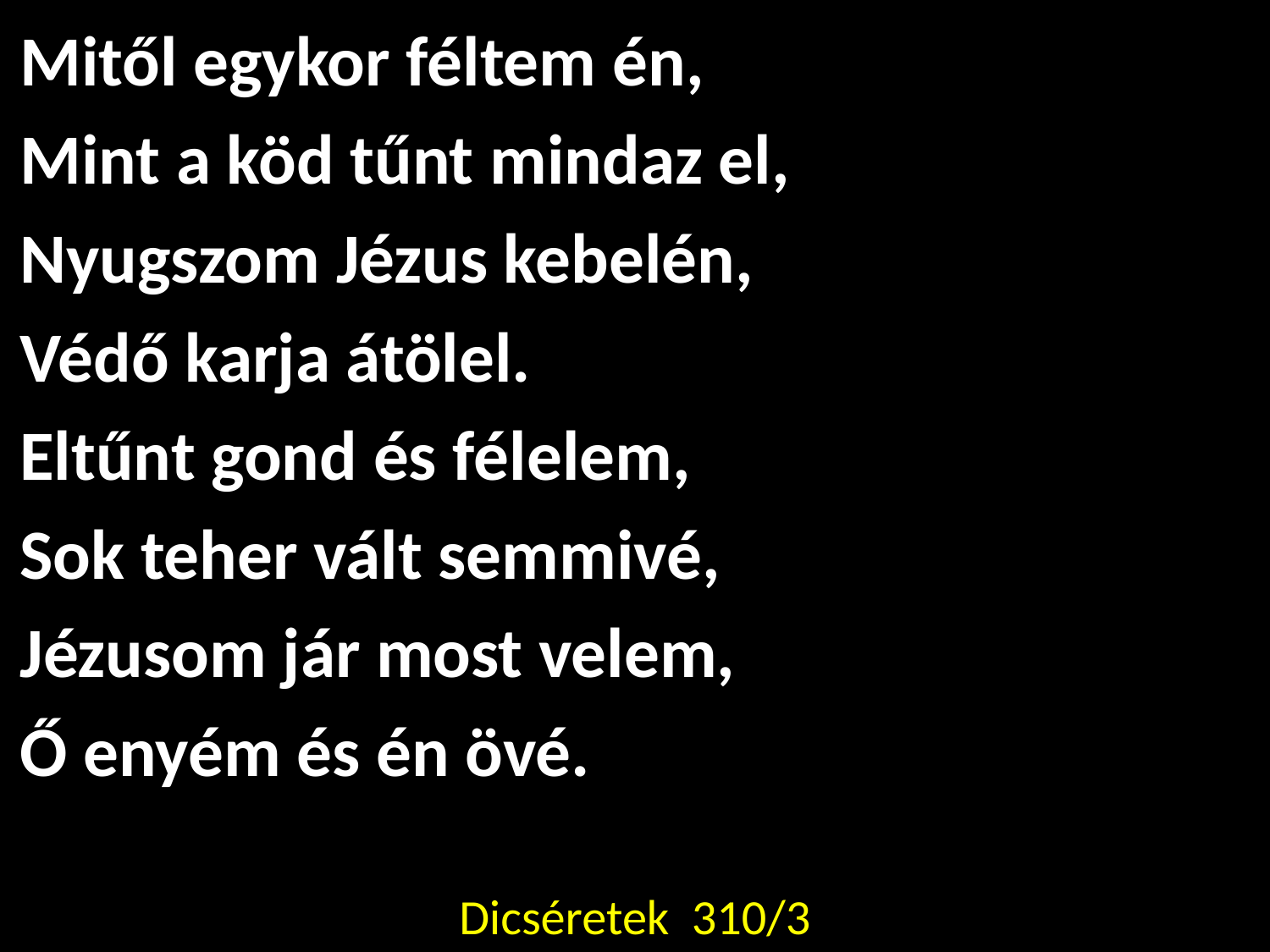

Mitől egykor féltem én,
Mint a köd tűnt mindaz el,
Nyugszom Jézus kebelén,
Védő karja átölel.
Eltűnt gond és félelem,
Sok teher vált semmivé,
Jézusom jár most velem,
Ő enyém és én övé.
#
Dicséretek  310/3